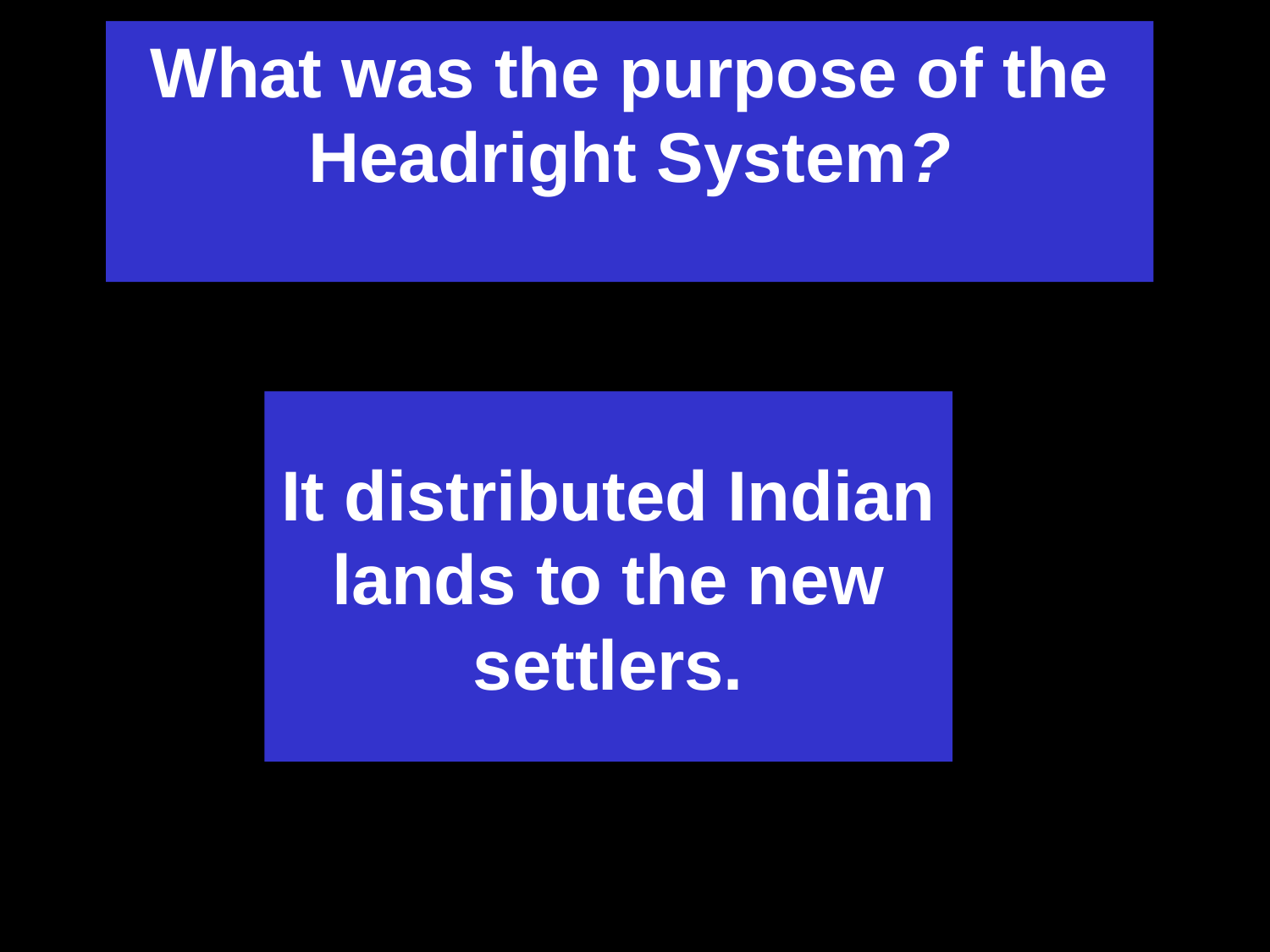

What was the purpose of the Headright System?

It distributed Indian lands to the new settlers.